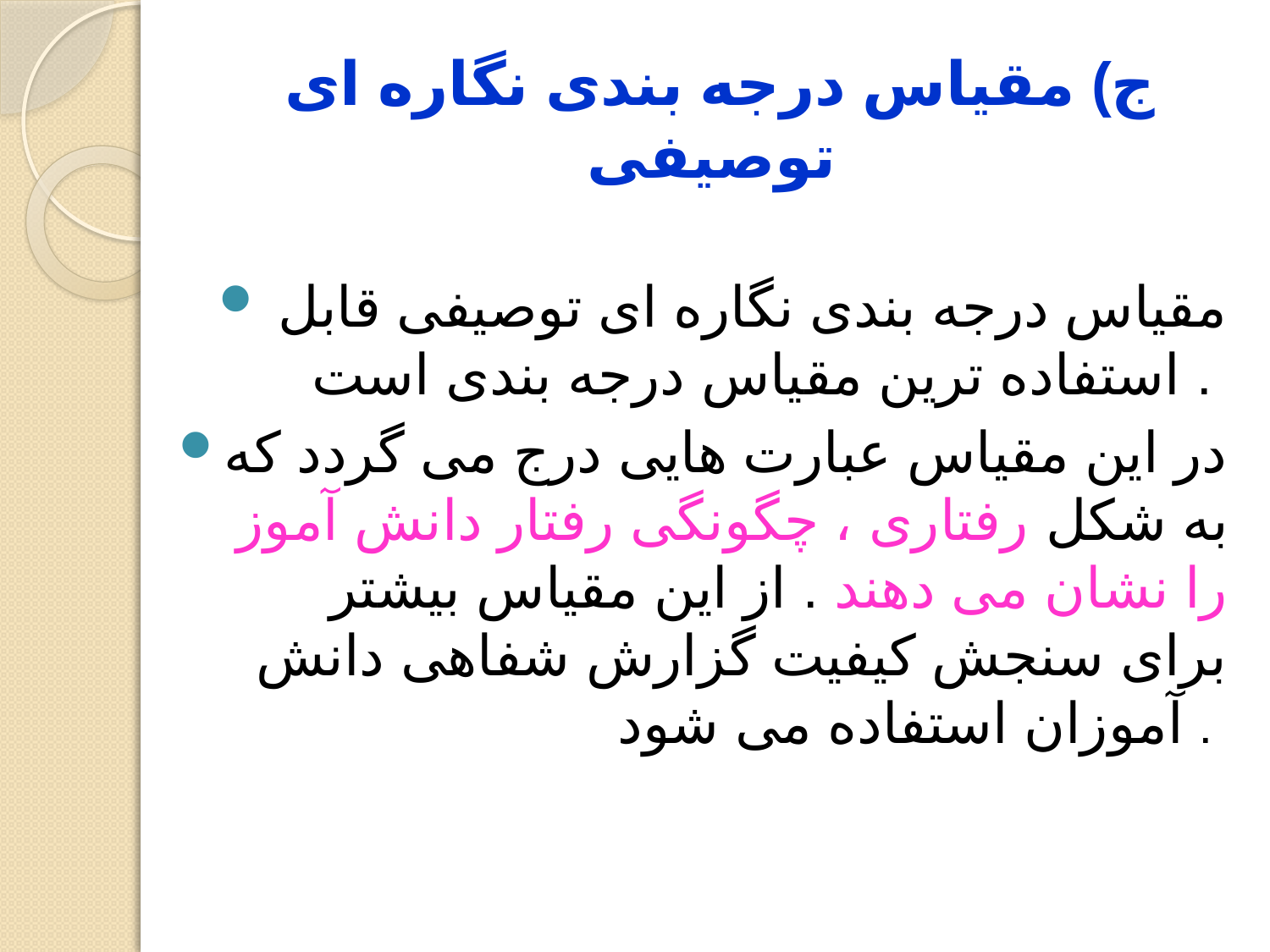

# ج) مقیاس درجه بندی نگاره ای توصیفی
 مقیاس درجه بندی نگاره ای توصیفی قابل استفاده ترین مقیاس درجه بندی است .
در این مقیاس عبارت هایی درج می گردد که به شکل رفتاری ، چگونگی رفتار دانش آموز را نشان می دهند . از این مقیاس بیشتر برای سنجش کیفیت گزارش شفاهی دانش آموزان استفاده می شود .